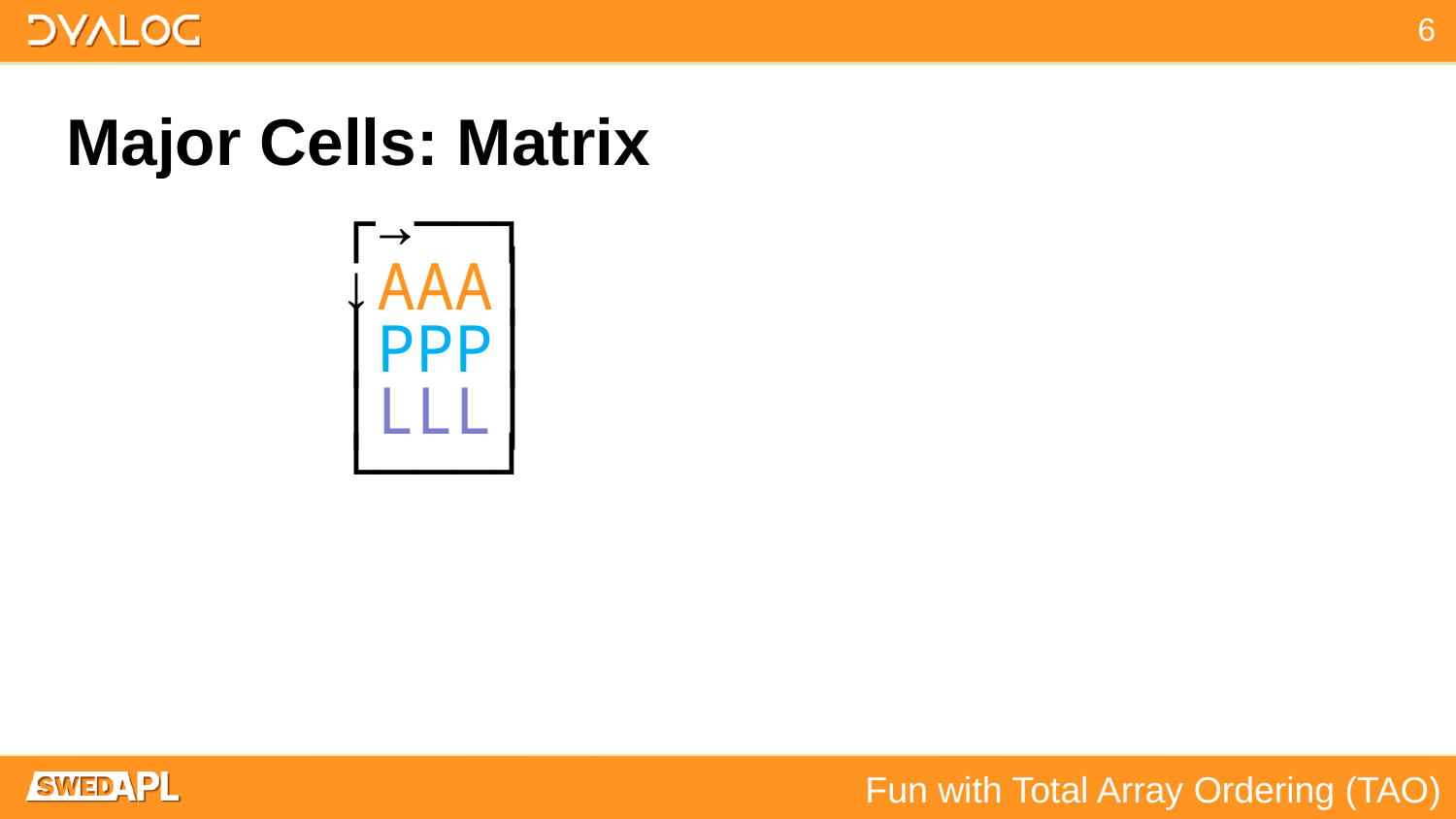

# Major Cells: Matrix
       ┌→──┐
       ↓AAA│
       │PPP│
       │LLL│
       └───┘